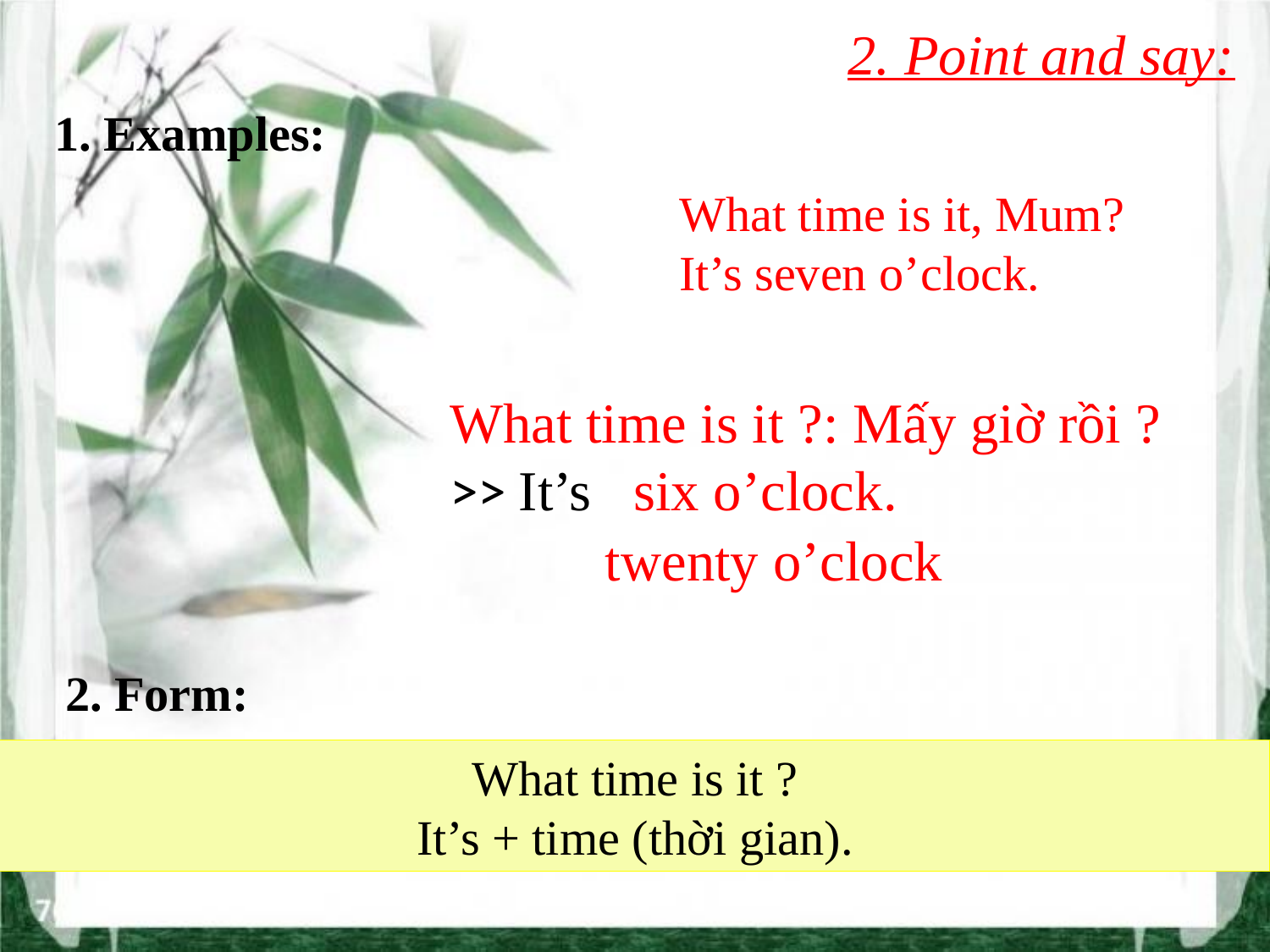

2. Point and say:
1. Examples:
What time is it, Mum?
It’s seven o’clock.
What time is it ?: Mấy giờ rồi ?
>> It’s   six o’clock.

twenty o’clock
2. Form:

What time is it ?
It’s + time (thời gian).